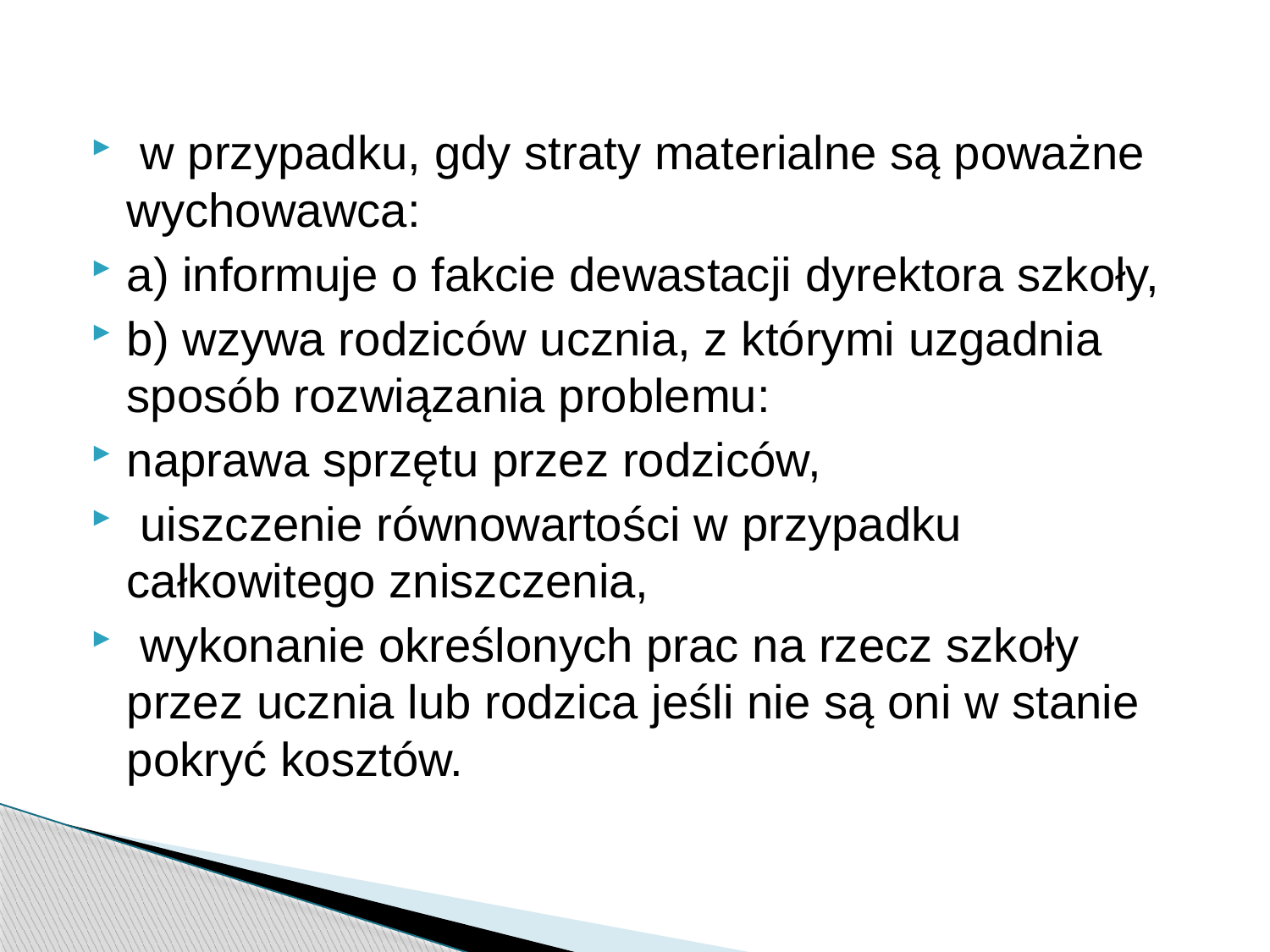

w przypadku, gdy straty materialne są poważne wychowawca:
a) informuje o fakcie dewastacji dyrektora szkoły,
b) wzywa rodziców ucznia, z którymi uzgadnia sposób rozwiązania problemu:
naprawa sprzętu przez rodziców,
 uiszczenie równowartości w przypadku całkowitego zniszczenia,
 wykonanie określonych prac na rzecz szkoły przez ucznia lub rodzica jeśli nie są oni w stanie pokryć kosztów.